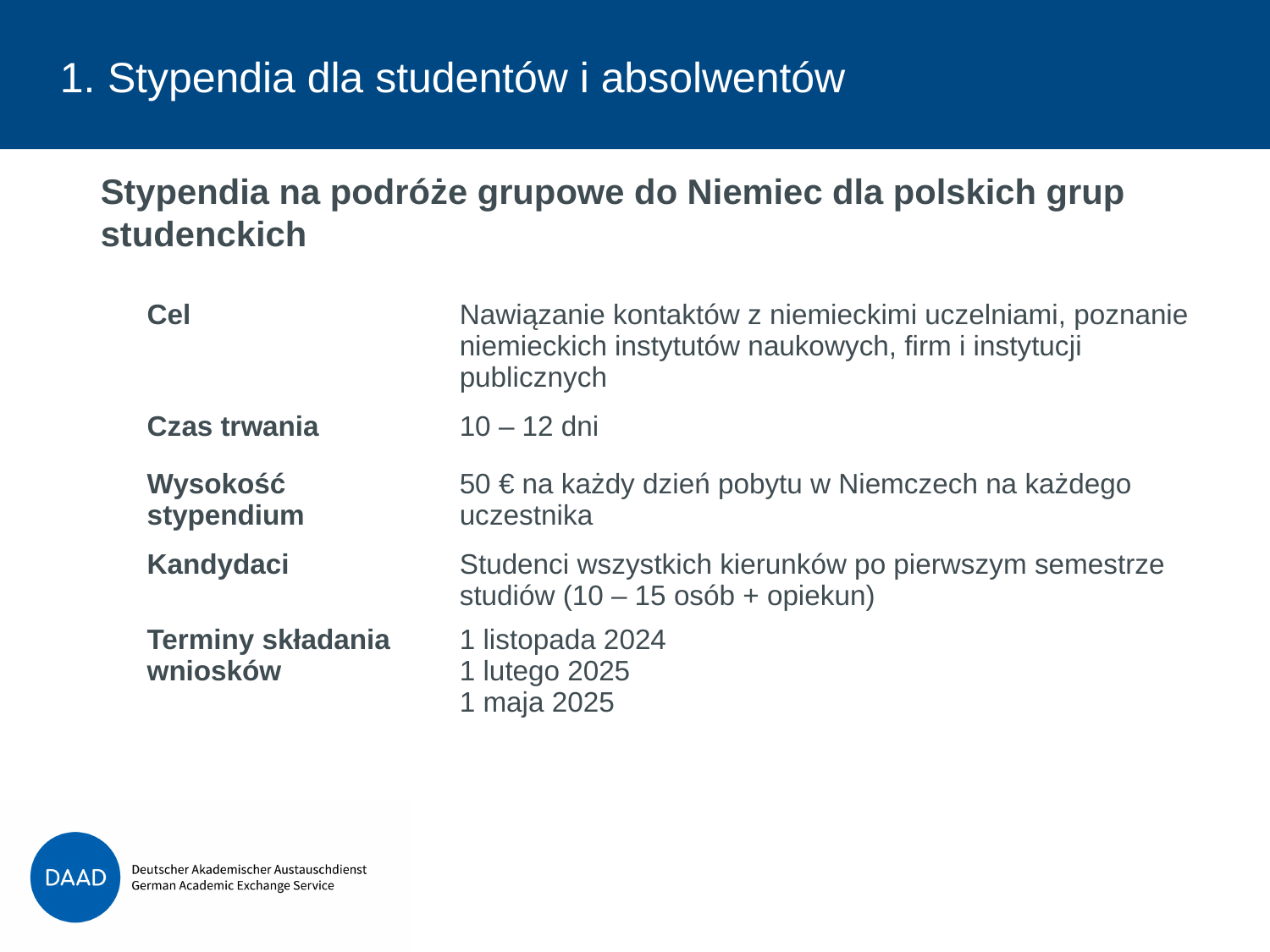

# Stypendia dla studentów i absolwentów
Stypendia na podróże grupowe do Niemiec dla polskich grup studenckich
| Cel | Nawiązanie kontaktów z niemieckimi uczelniami, poznanie niemieckich instytutów naukowych, firm i instytucji publicznych |
| --- | --- |
| Czas trwania | 10 – 12 dni |
| Wysokość stypendium | 50 € na każdy dzień pobytu w Niemczech na każdego uczestnika |
| Kandydaci | Studenci wszystkich kierunków po pierwszym semestrze studiów (10 – 15 osób + opiekun) |
| Terminy składania wniosków | 1 listopada 2024 1 lutego 2025 1 maja 2025 |